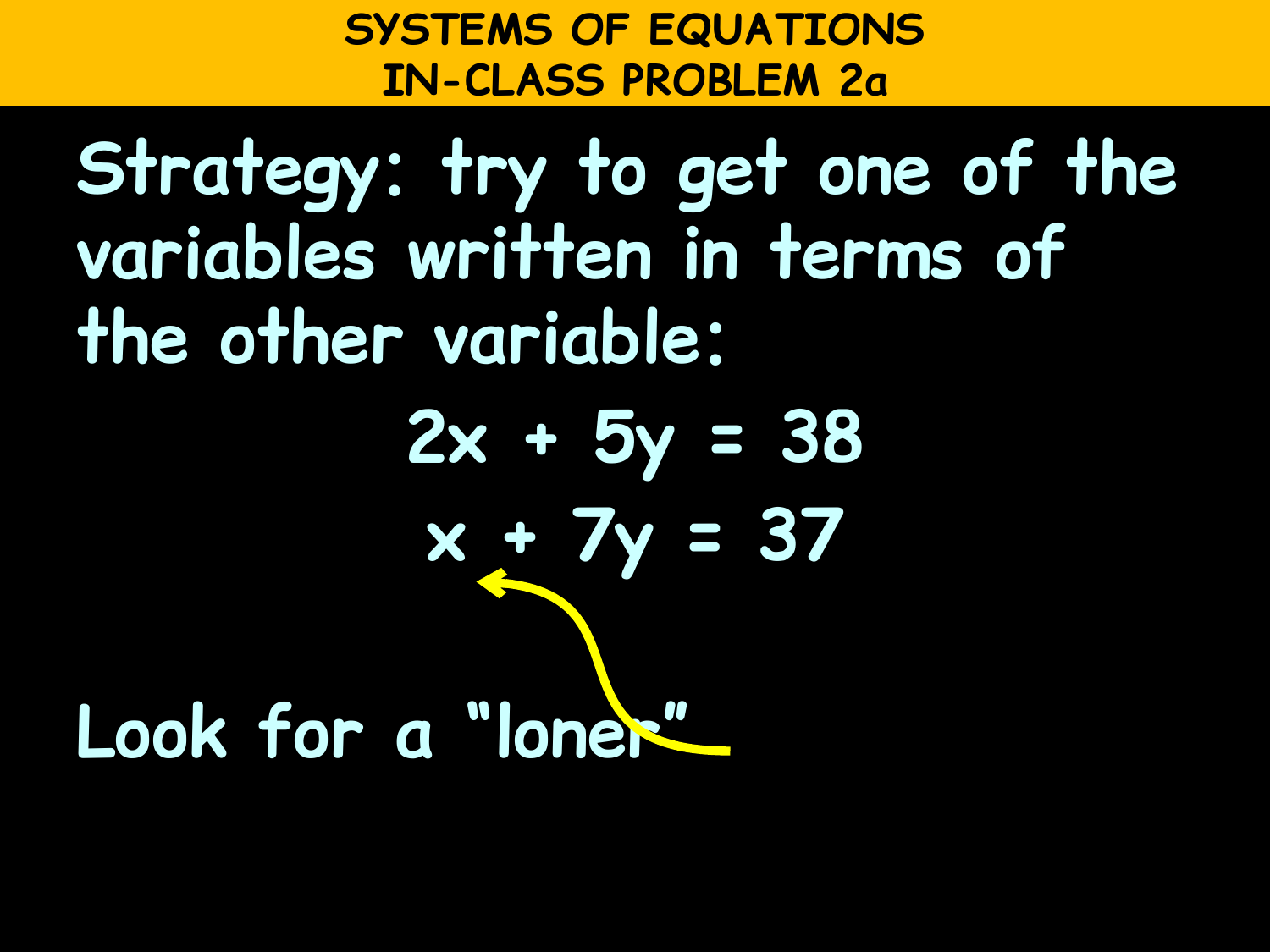

SYSTEMS OF EQUATIONS
IN-CLASS PROBLEM 2a
Strategy: try to get one of the variables written in terms of the other variable:
2x + 5y = 38
x + 7y = 37

Look for a “loner”